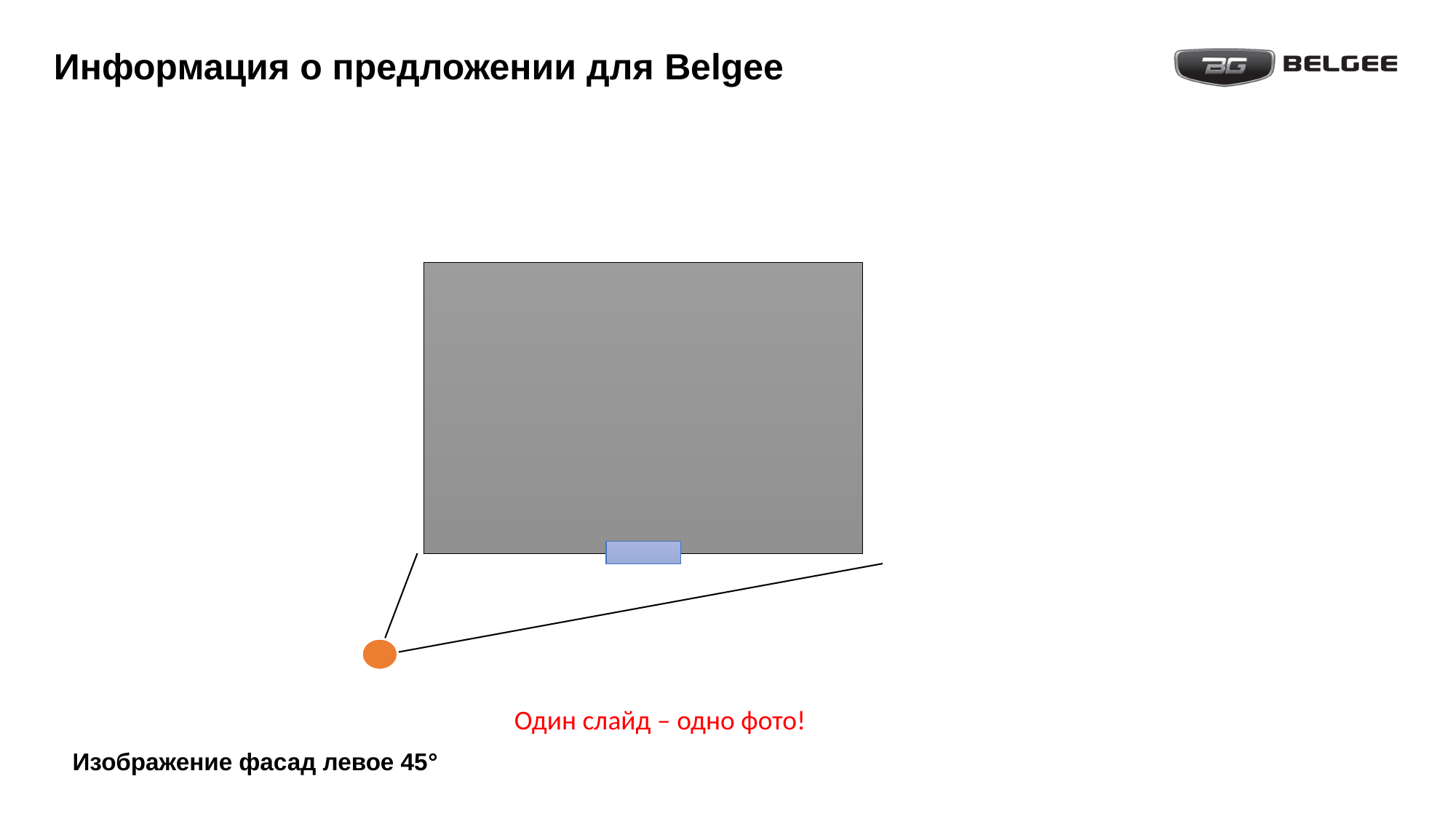

# Информация о предложении для Belgee

Один слайд – одно фото!
Изображение фасад левое 45°